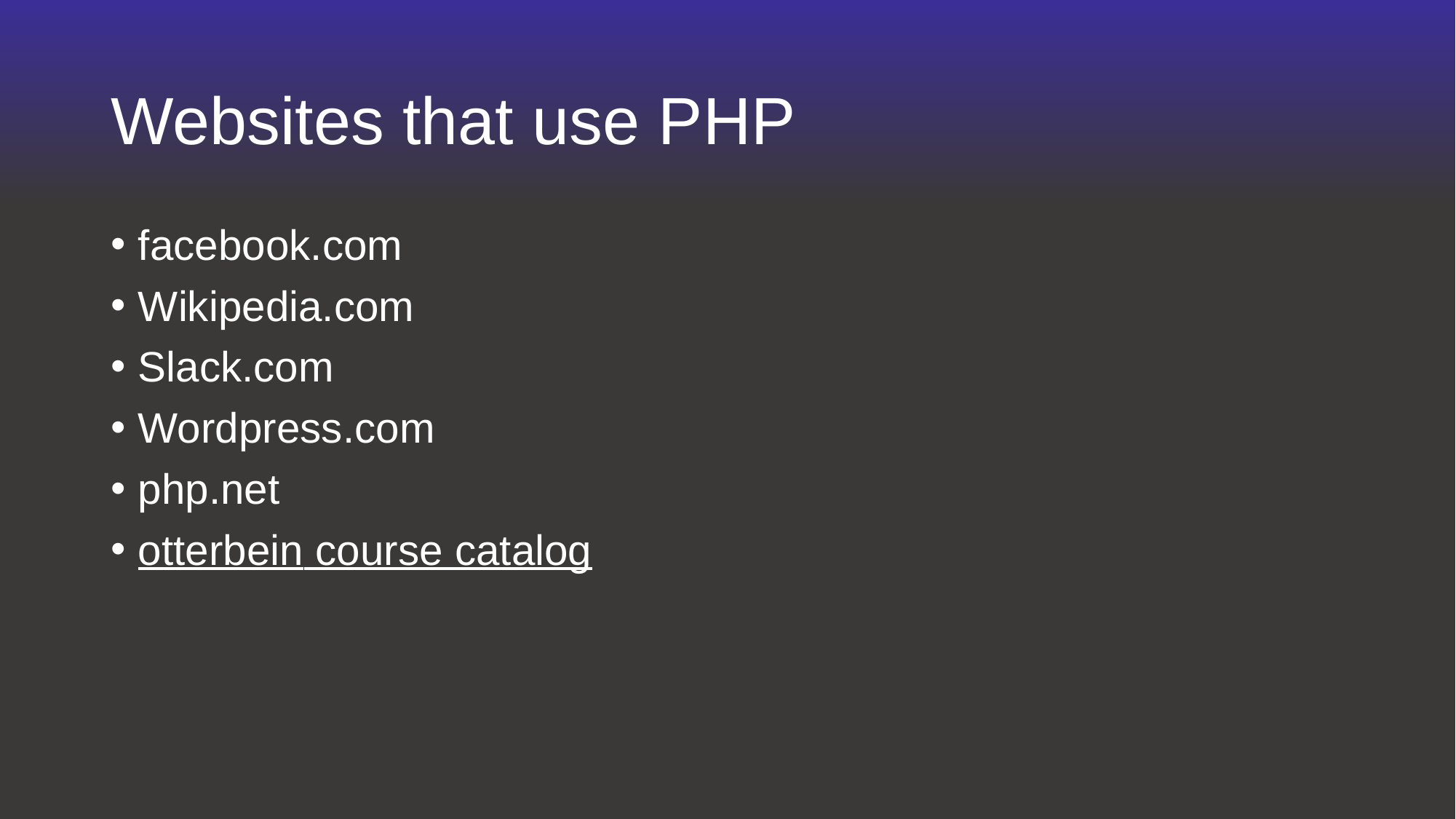

# Websites that use PHP
facebook.com
Wikipedia.com
Slack.com
Wordpress.com
php.net
otterbein course catalog